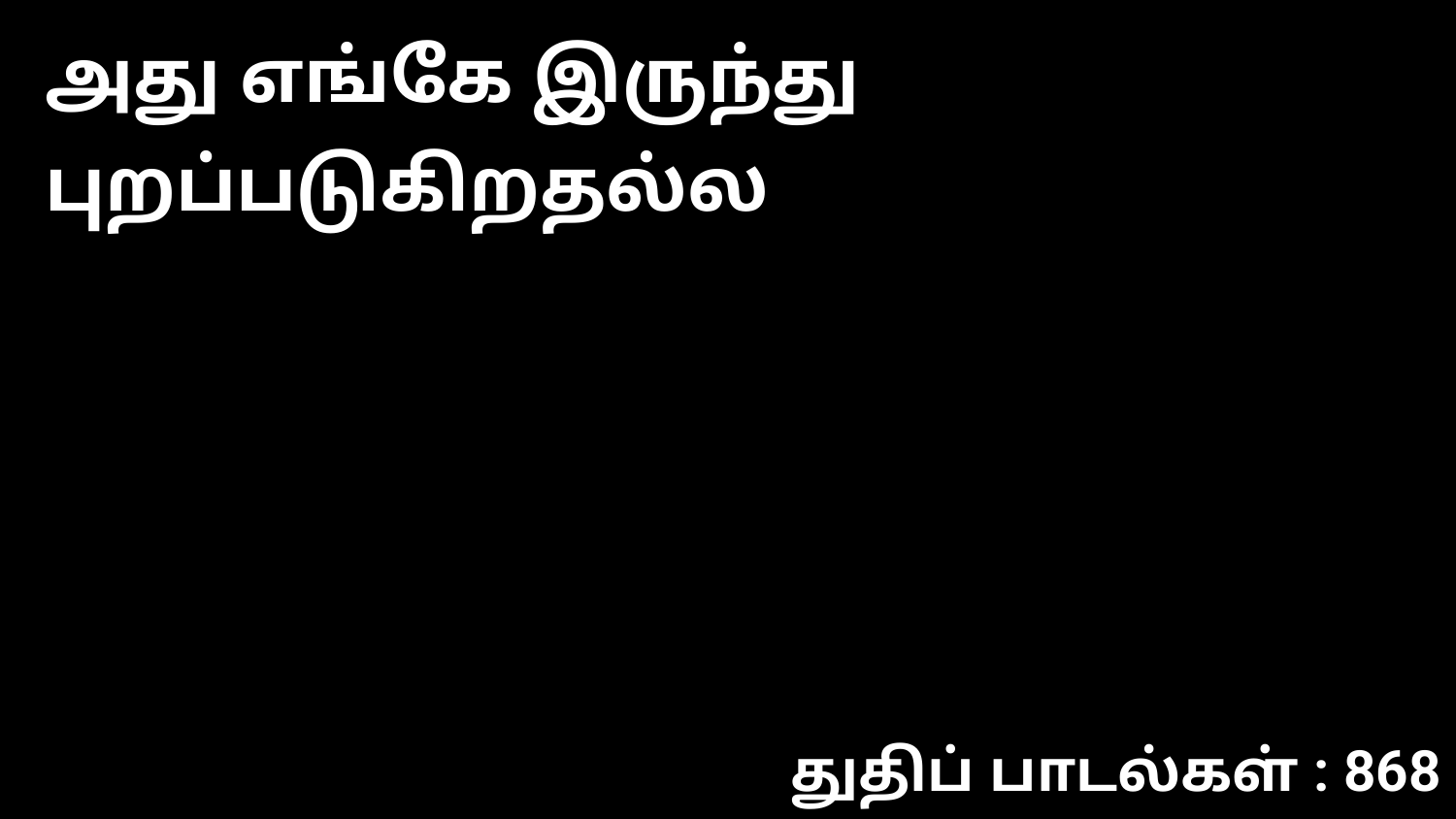

அது எங்கே இருந்து புறப்படுகிறதல்ல
துதிப் பாடல்கள் : 868